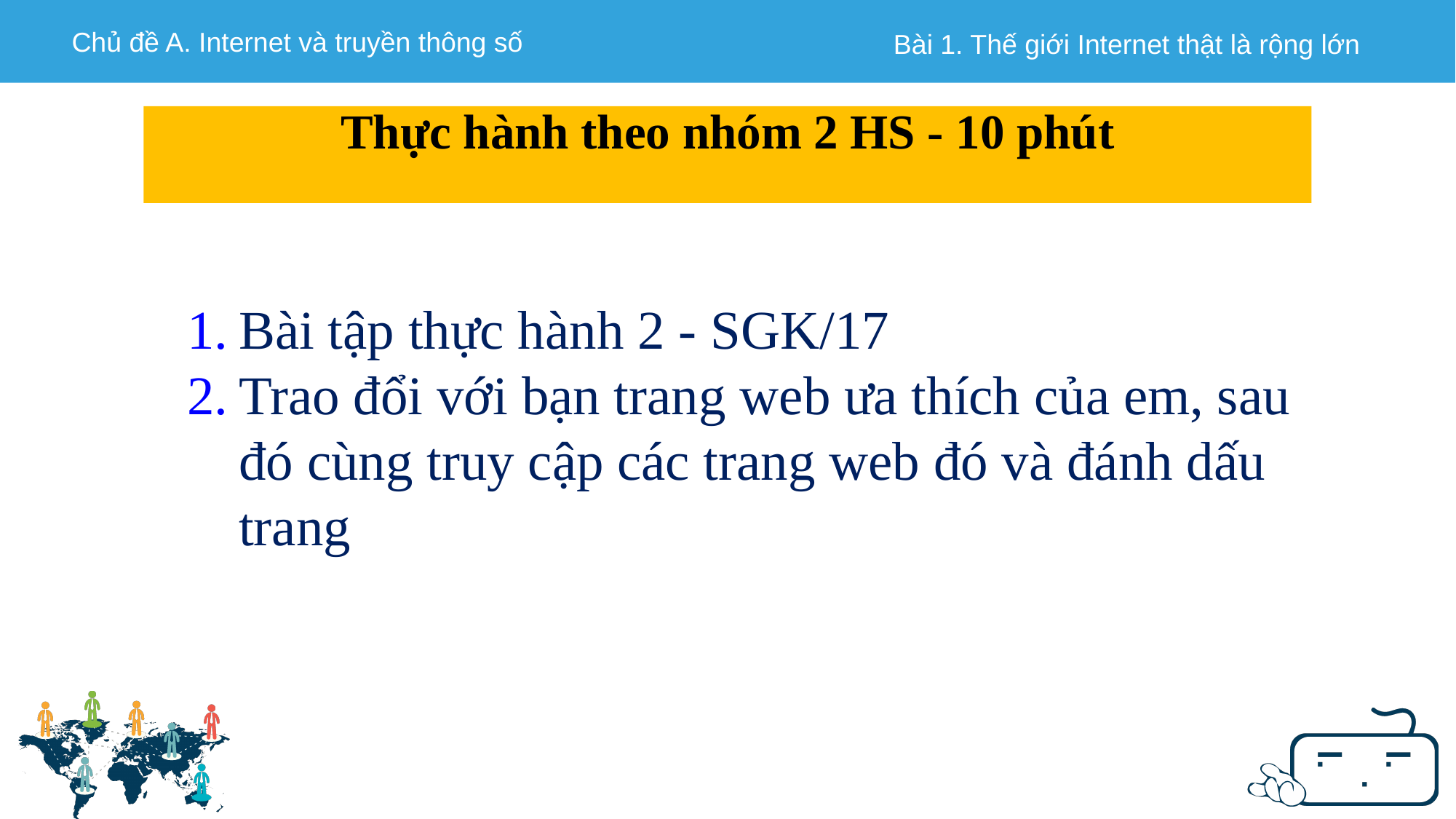

Thực hành theo nhóm 2 HS - 10 phút

Bài tập thực hành 2 - SGK/17
Trao đổi với bạn trang web ưa thích của em, sau đó cùng truy cập các trang web đó và đánh dấu trang